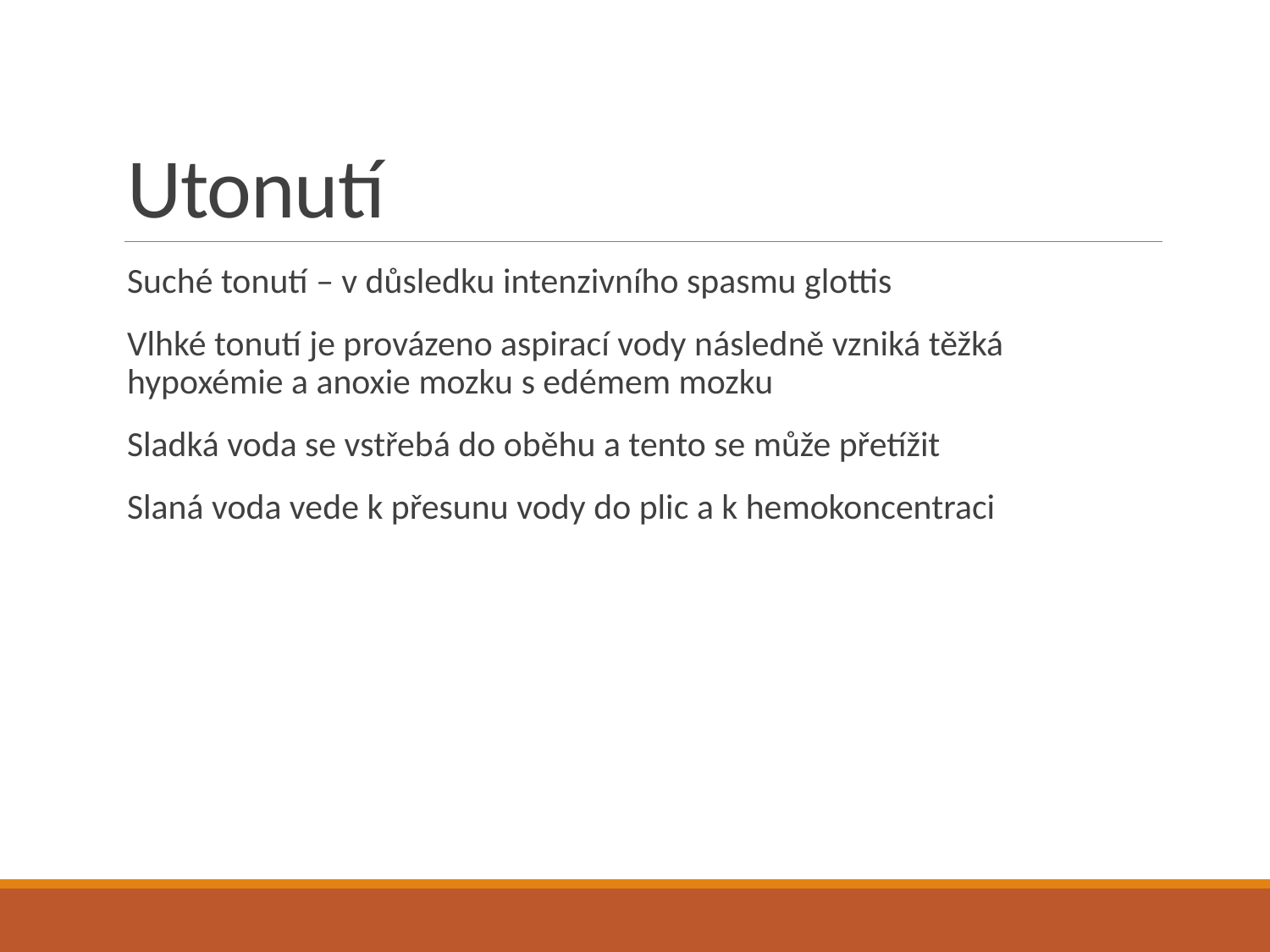

# Utonutí
Suché tonutí – v důsledku intenzivního spasmu glottis
Vlhké tonutí je provázeno aspirací vody následně vzniká těžká hypoxémie a anoxie mozku s edémem mozku
Sladká voda se vstřebá do oběhu a tento se může přetížit
Slaná voda vede k přesunu vody do plic a k hemokoncentraci